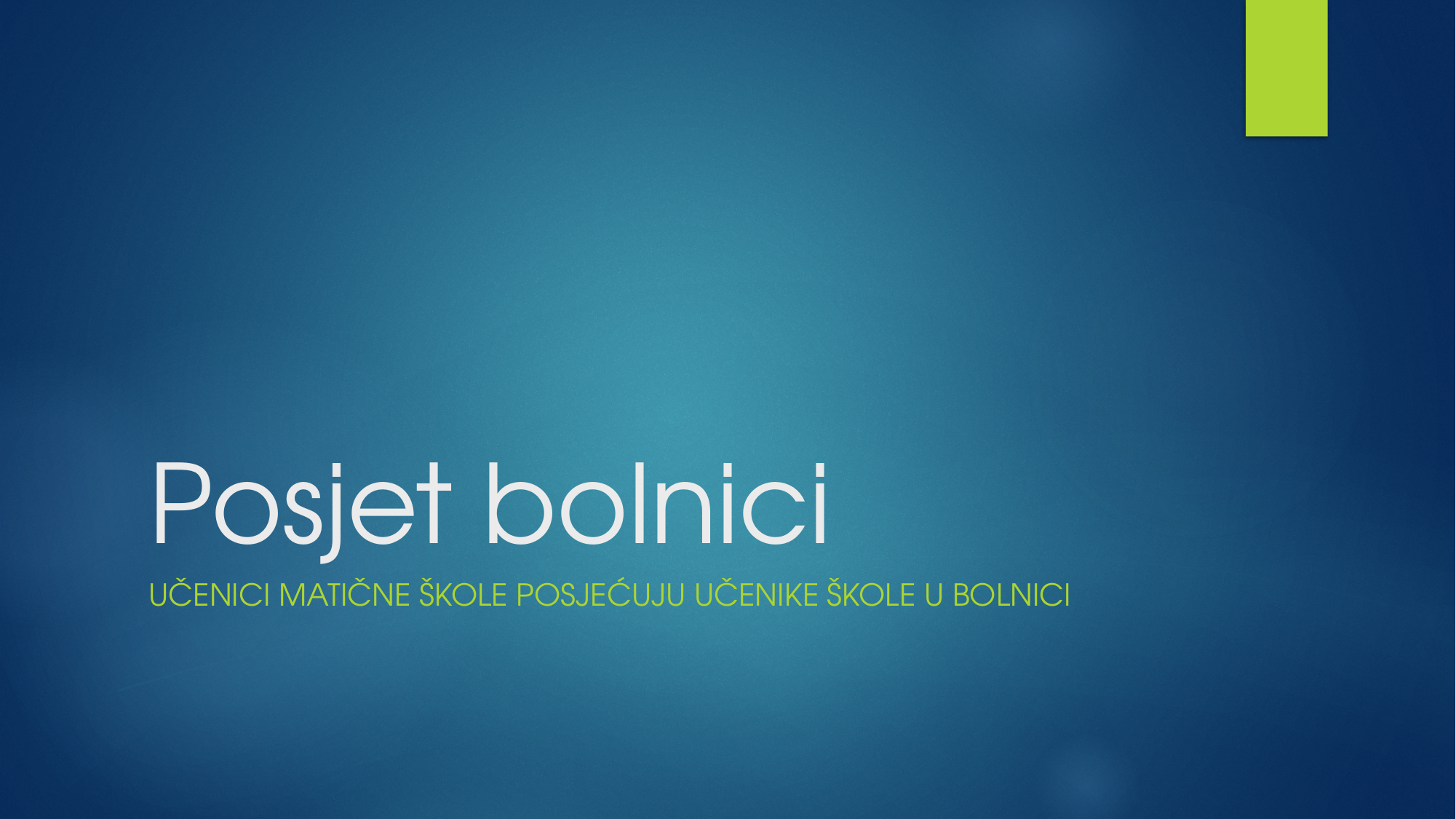

# Posjet bolnici
Učenici matične škole posjećuju učenike škole u bolnici